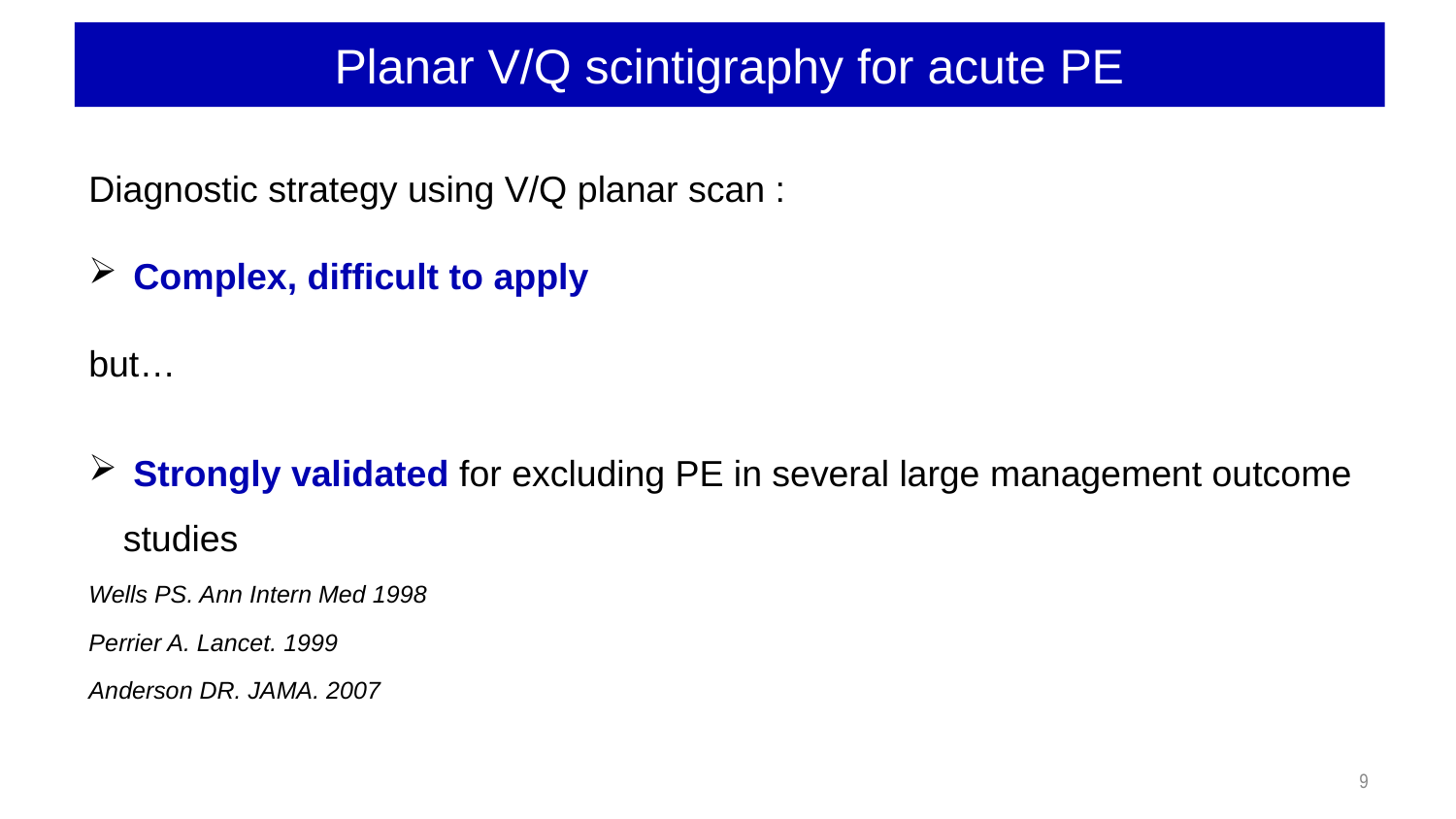

Planar V/Q scintigraphy for acute PE
Diagnostic strategy using V/Q planar scan :

 Complex, difficult to apply

but…

 Strongly validated for excluding PE in several large management outcome studies
Wells PS. Ann Intern Med 1998
Perrier A. Lancet. 1999
Anderson DR. JAMA. 2007
9